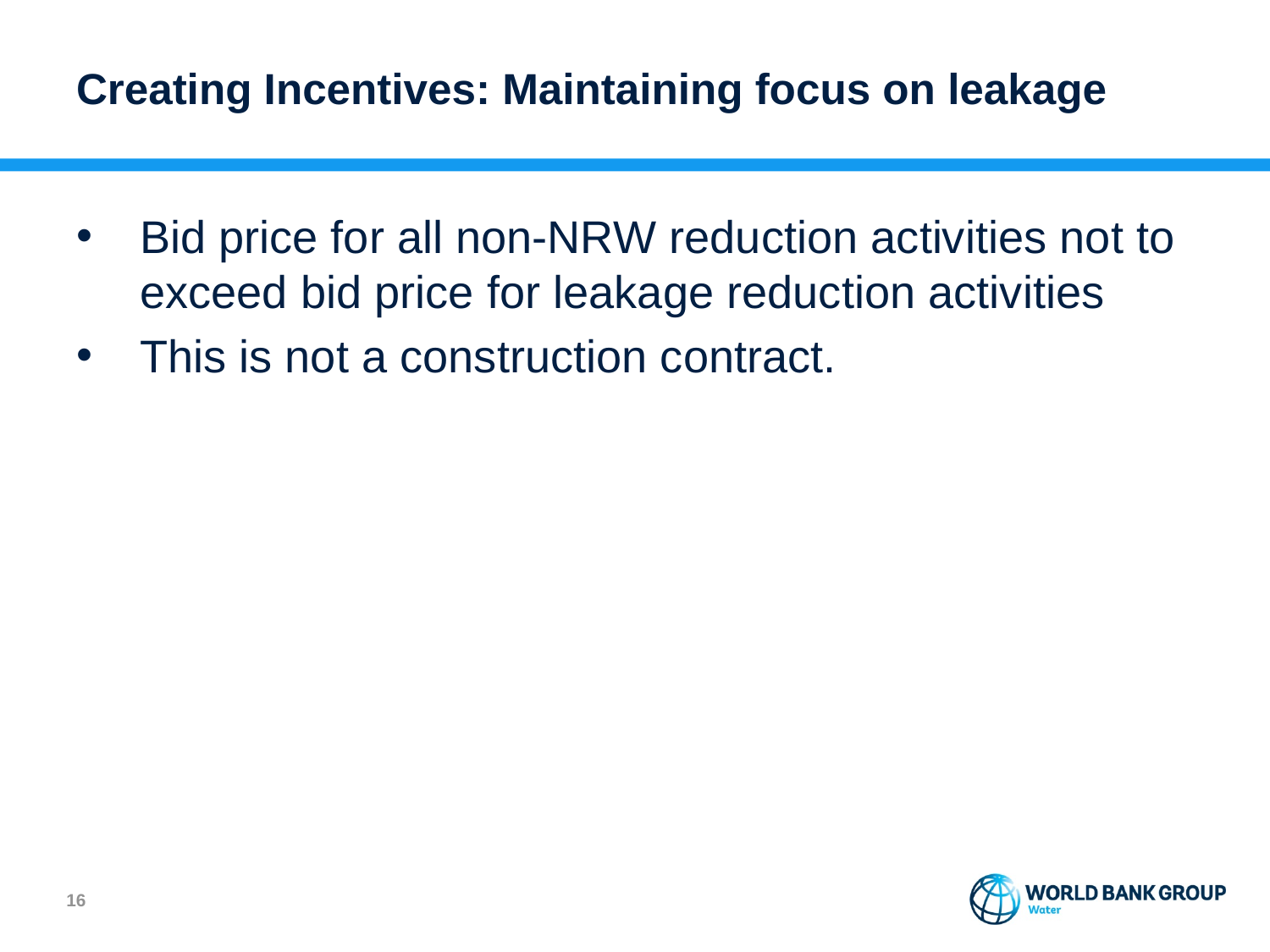

# Creating Incentives: Maintaining focus on leakage
Bid price for all non-NRW reduction activities not to exceed bid price for leakage reduction activities
This is not a construction contract.

16